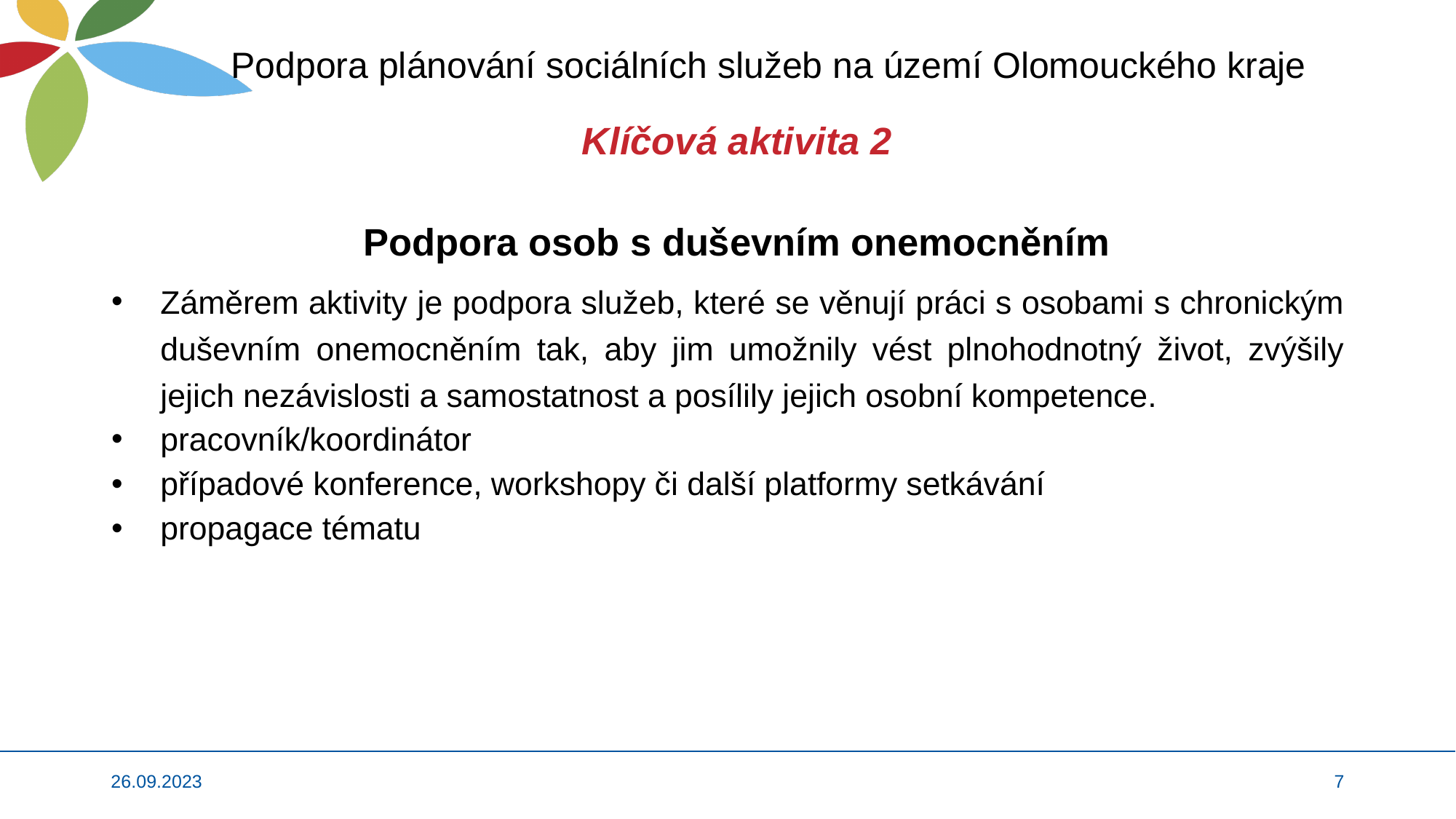

# Podpora plánování sociálních služeb na území Olomouckého kraje
Klíčová aktivita 2

Podpora osob s duševním onemocněním
Záměrem aktivity je podpora služeb, které se věnují práci s osobami s chronickým duševním onemocněním tak, aby jim umožnily vést plnohodnotný život, zvýšily jejich nezávislosti a samostatnost a posílily jejich osobní kompetence.
pracovník/koordinátor
případové konference, workshopy či další platformy setkávání
propagace tématu

26.09.2023
7